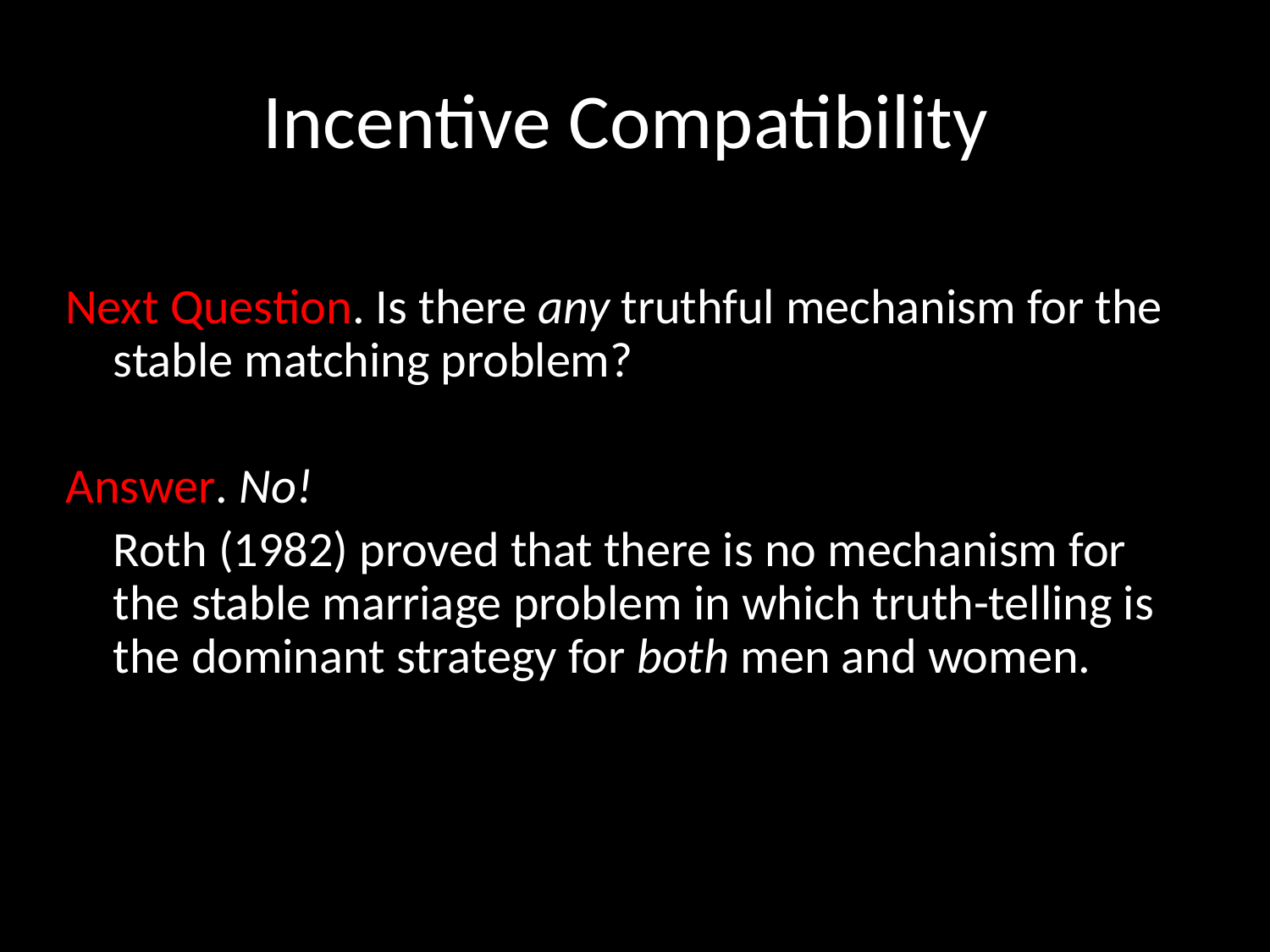

# Incentive Compatibility
Next Question. Is there any truthful mechanism for the stable matching problem?

Answer. No!
	Roth (1982) proved that there is no mechanism for the stable marriage problem in which truth-telling is the dominant strategy for both men and women.